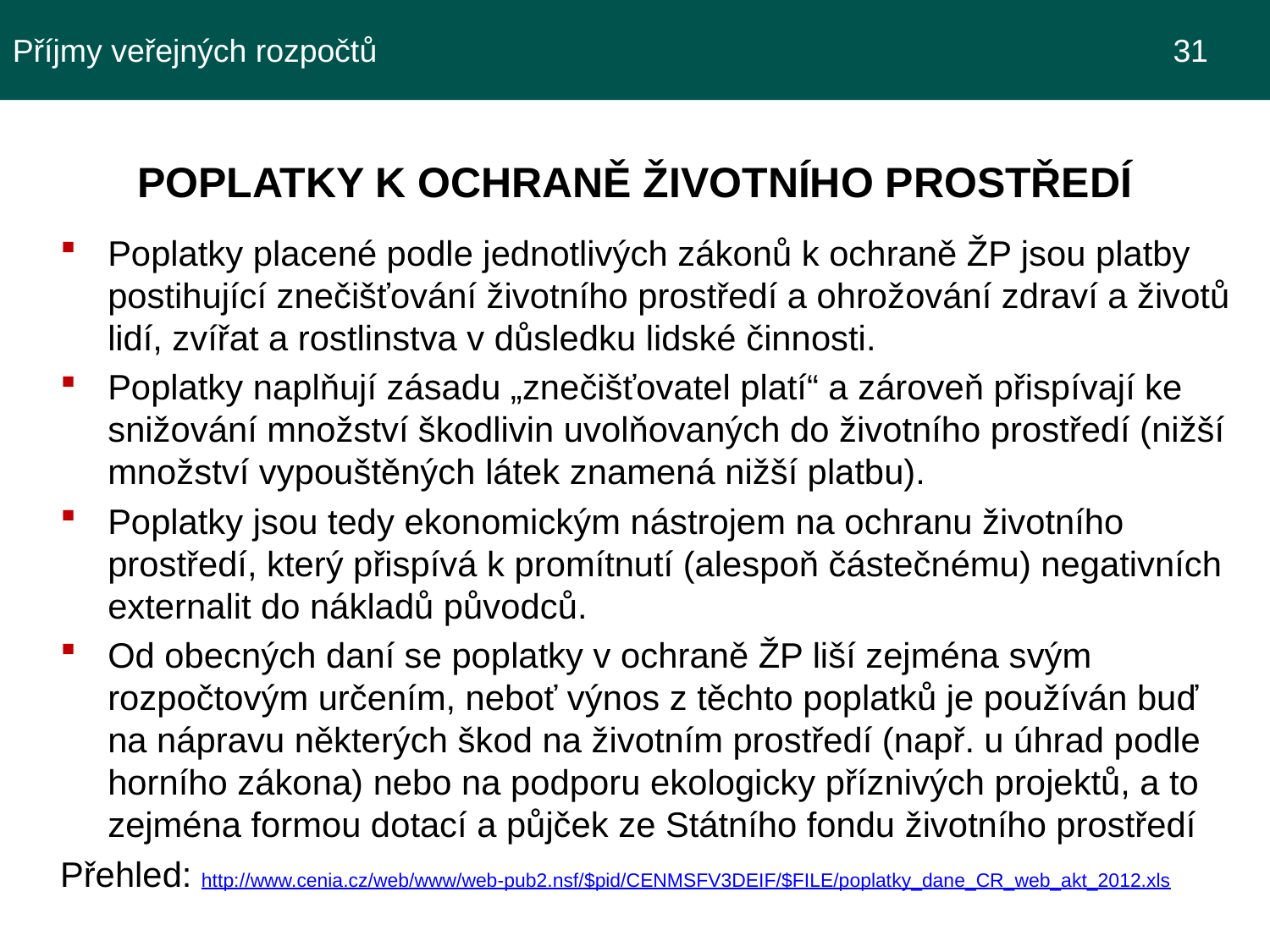

Příjmy veřejných rozpočtů 							  31
POPLATKY K OCHRANĚ ŽIVOTNÍHO PROSTŘEDÍ
Poplatky placené podle jednotlivých zákonů k ochraně ŽP jsou platby postihující znečišťování životního prostředí a ohrožování zdraví a životů lidí, zvířat a rostlinstva v důsledku lidské činnosti.
Poplatky naplňují zásadu „znečišťovatel platí“ a zároveň přispívají ke snižování množství škodlivin uvolňovaných do životního prostředí (nižší množství vypouštěných látek znamená nižší platbu).
Poplatky jsou tedy ekonomickým nástrojem na ochranu životního prostředí, který přispívá k promítnutí (alespoň částečnému) negativních externalit do nákladů původců.
Od obecných daní se poplatky v ochraně ŽP liší zejména svým rozpočtovým určením, neboť výnos z těchto poplatků je používán buď na nápravu některých škod na životním prostředí (např. u úhrad podle horního zákona) nebo na podporu ekologicky příznivých projektů, a to zejména formou dotací a půjček ze Státního fondu životního prostředí
Přehled: http://www.cenia.cz/web/www/web-pub2.nsf/$pid/CENMSFV3DEIF/$FILE/poplatky_dane_CR_web_akt_2012.xls